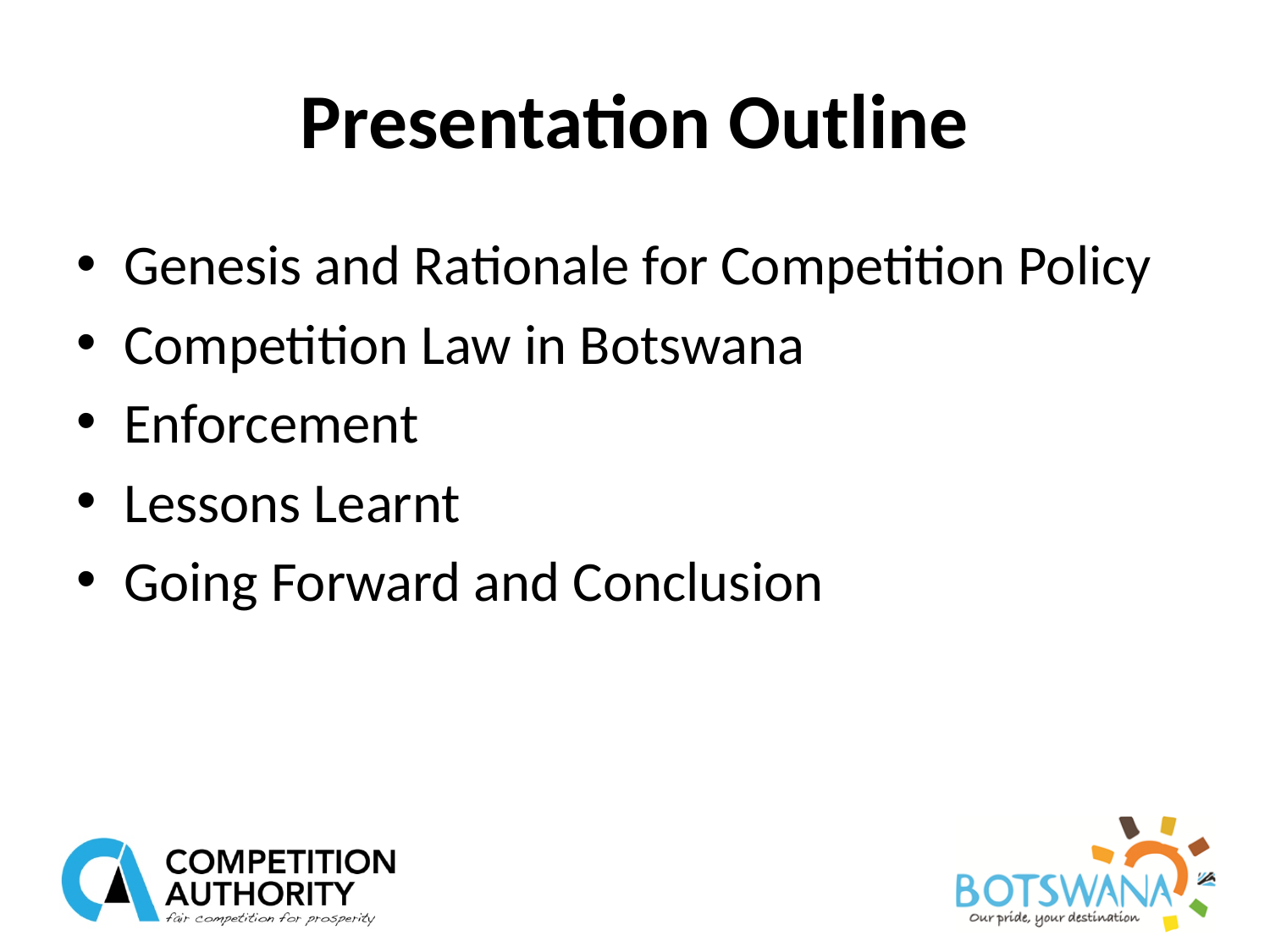

# Presentation Outline
Genesis and Rationale for Competition Policy
Competition Law in Botswana
Enforcement
Lessons Learnt
Going Forward and Conclusion
2